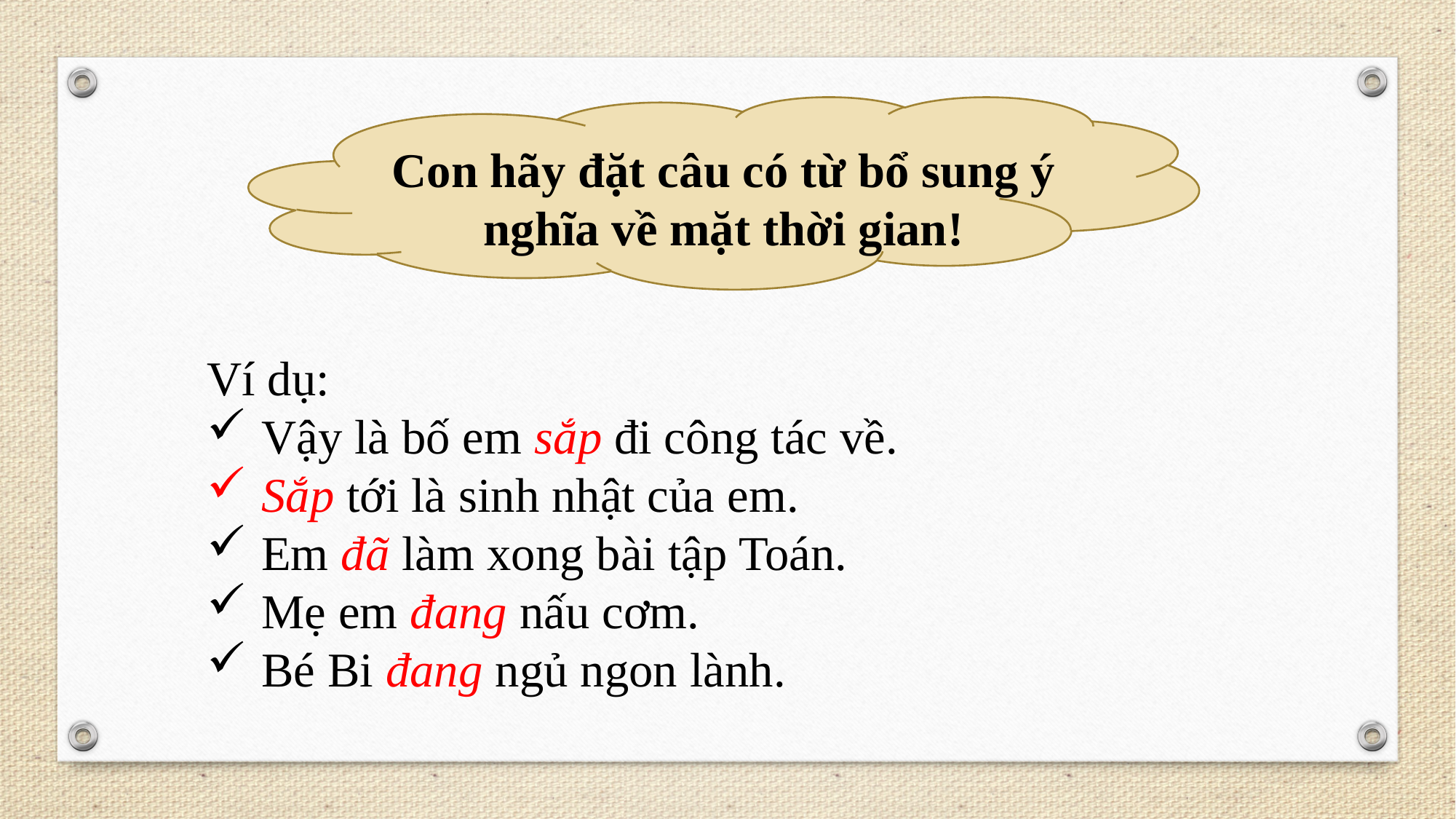

Con hãy đặt câu có từ bổ sung ý nghĩa về mặt thời gian!
Ví dụ:
Vậy là bố em sắp đi công tác về.
Sắp tới là sinh nhật của em.
Em đã làm xong bài tập Toán.
Mẹ em đang nấu cơm.
Bé Bi đang ngủ ngon lành.